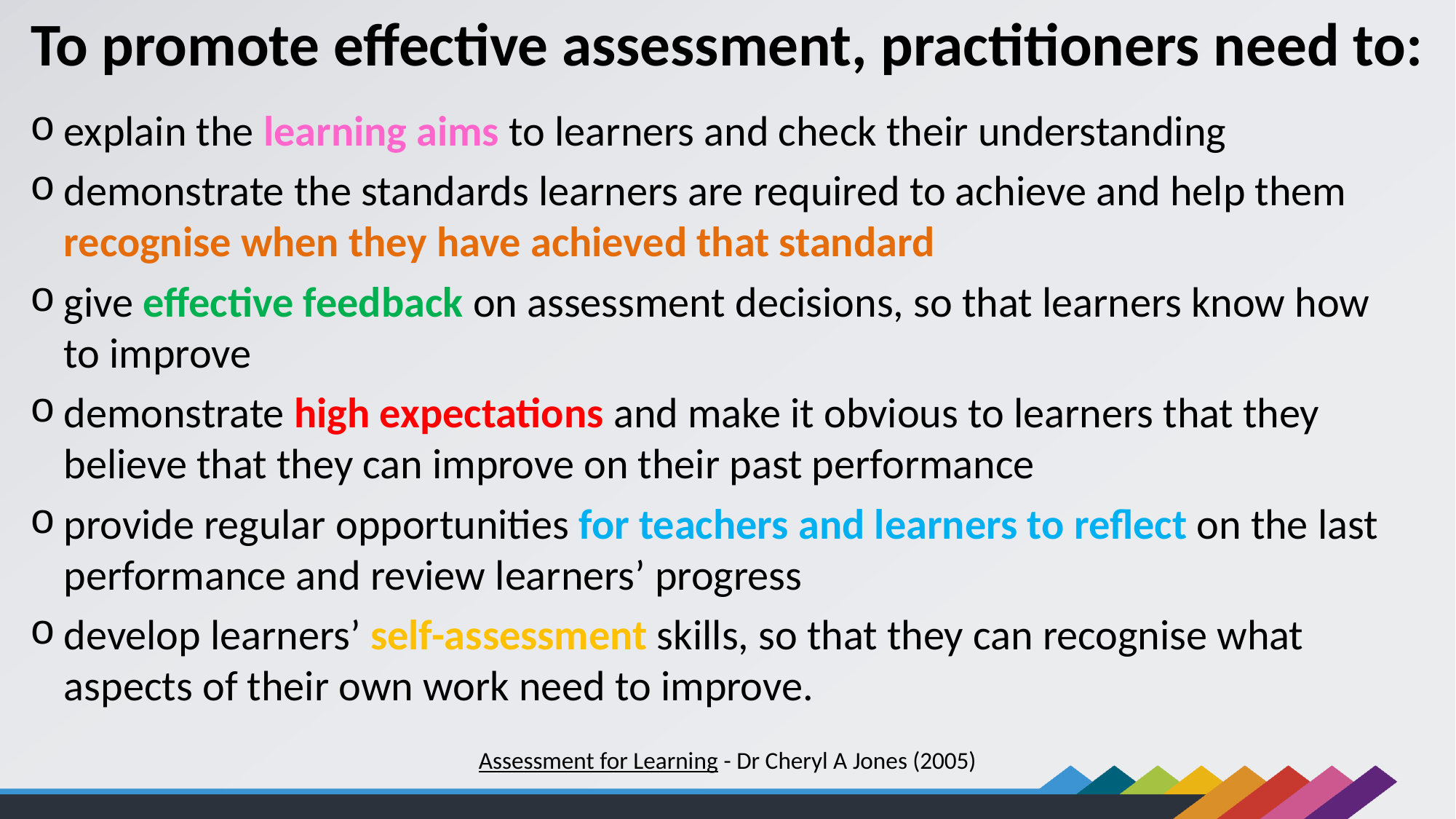

To promote effective assessment, practitioners need to:
explain the learning aims to learners and check their understanding
demonstrate the standards learners are required to achieve and help them recognise when they have achieved that standard
give effective feedback on assessment decisions, so that learners know how to improve
demonstrate high expectations and make it obvious to learners that they believe that they can improve on their past performance
provide regular opportunities for teachers and learners to reflect on the last performance and review learners’ progress
develop learners’ self-assessment skills, so that they can recognise what aspects of their own work need to improve.
Assessment for Learning - Dr Cheryl A Jones (2005)